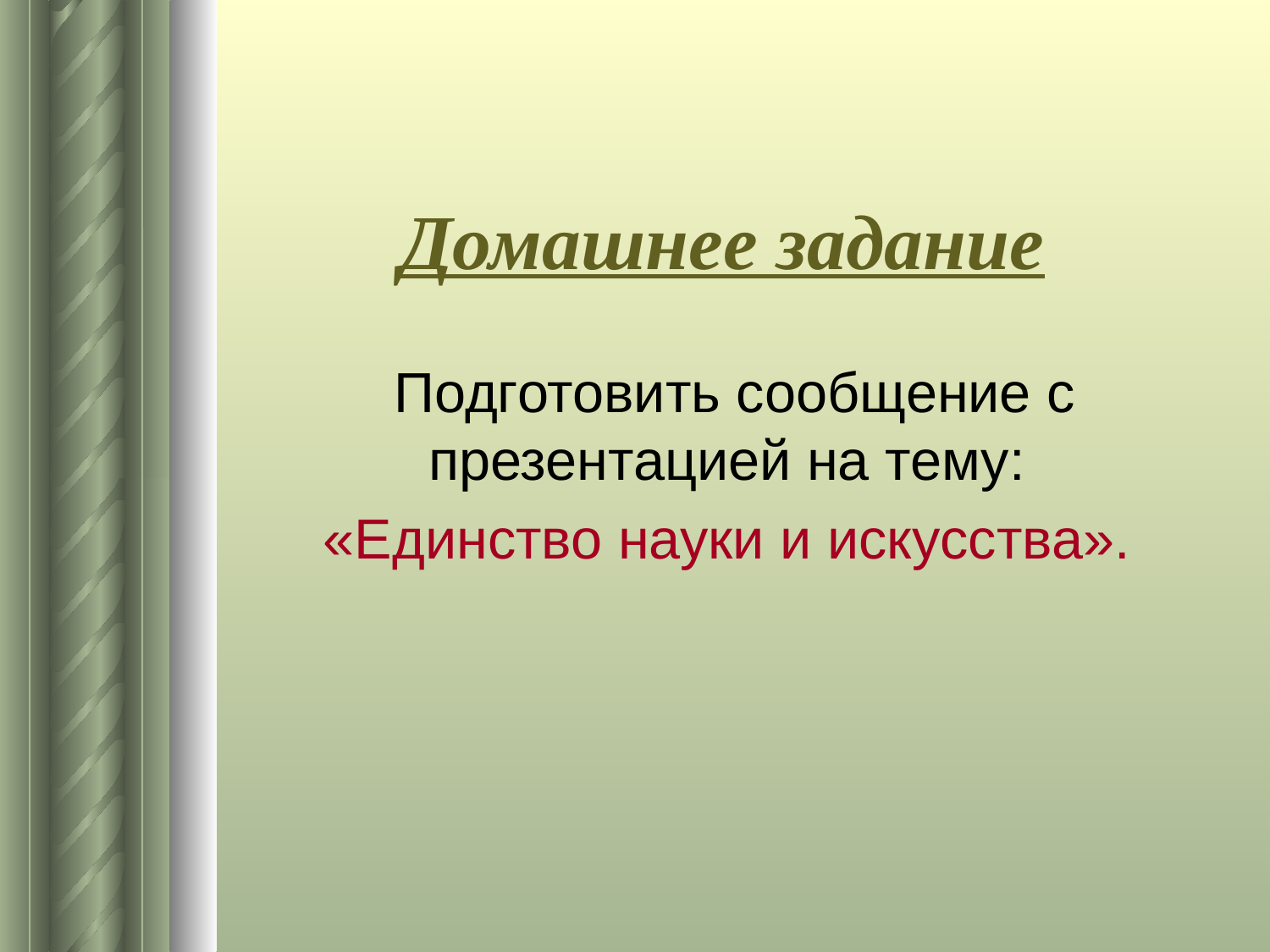

Домашнее задание
Подготовить сообщение с презентацией на тему:
«Единство науки и искусства».